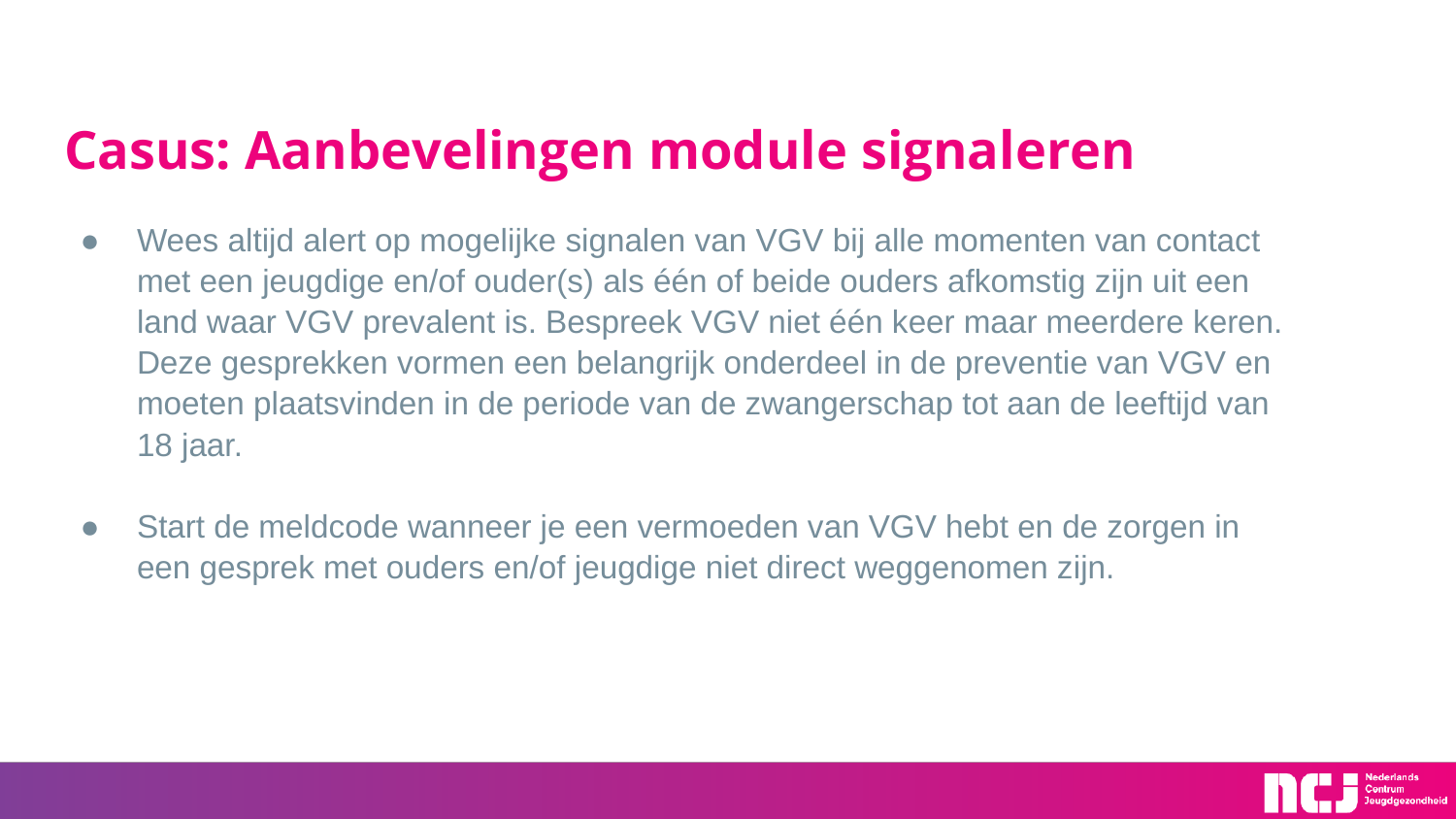

# Casus: Aanbevelingen module signaleren
Wees altijd alert op mogelijke signalen van VGV bij alle momenten van contact met een jeugdige en/of ouder(s) als één of beide ouders afkomstig zijn uit een land waar VGV prevalent is. Bespreek VGV niet één keer maar meerdere keren. Deze gesprekken vormen een belangrijk onderdeel in de preventie van VGV en moeten plaatsvinden in de periode van de zwangerschap tot aan de leeftijd van 18 jaar.

Start de meldcode wanneer je een vermoeden van VGV hebt en de zorgen in een gesprek met ouders en/of jeugdige niet direct weggenomen zijn.